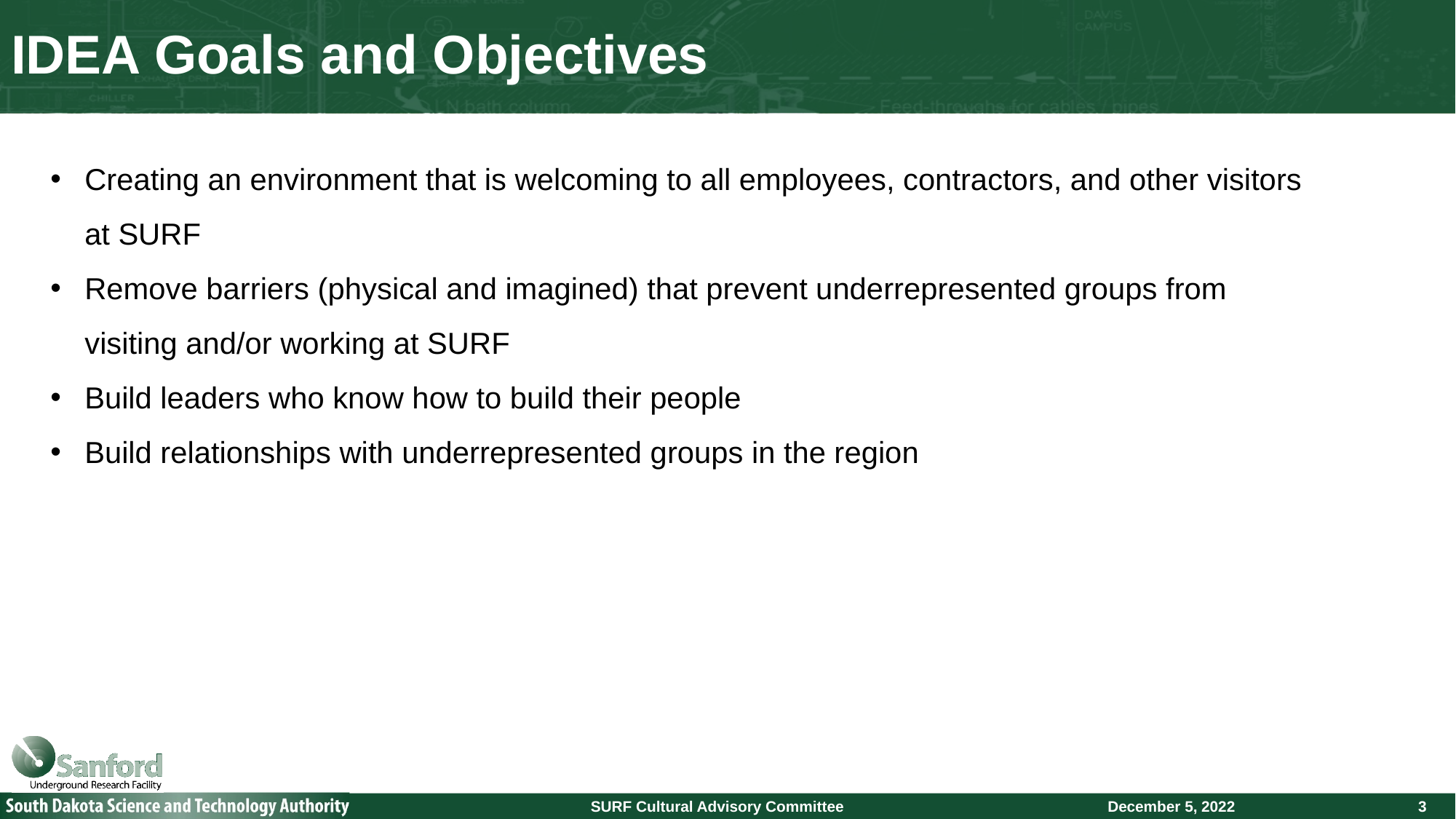

# IDEA Goals and Objectives
Creating an environment that is welcoming to all employees, contractors, and other visitors at SURF
Remove barriers (physical and imagined) that prevent underrepresented groups from visiting and/or working at SURF
Build leaders who know how to build their people
Build relationships with underrepresented groups in the region
3
SURF Cultural Advisory Committee
December 5, 2022